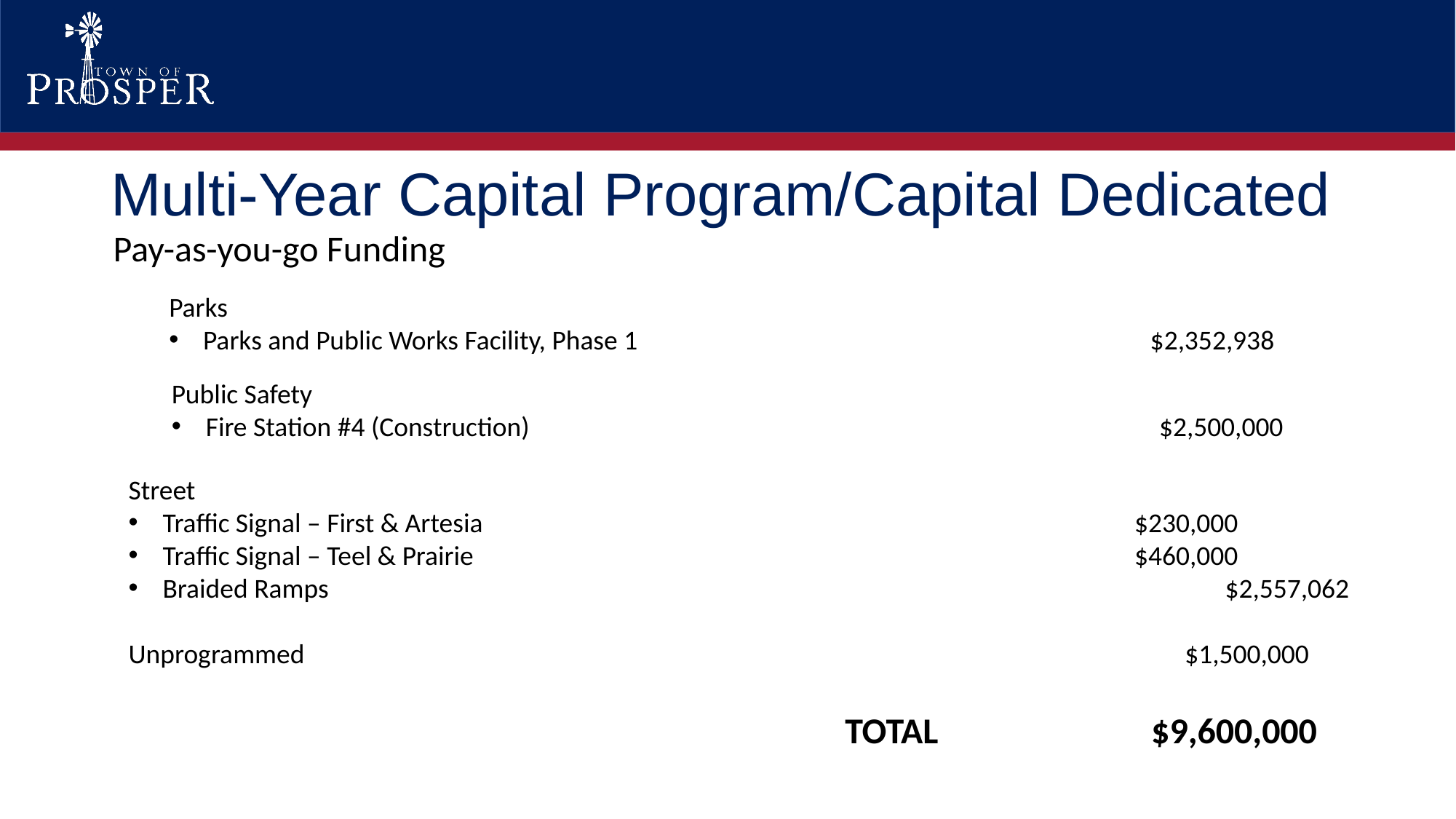

# Multi-Year Capital Program/Capital Dedicated
Pay-as-you-go Funding
Parks
Parks and Public Works Facility, Phase 1					            $2,352,938
Public Safety
Fire Station #4 (Construction)				            		             $2,500,000
Street
Traffic Signal – First & Artesia						                $230,000
Traffic Signal – Teel & Prairie  						                $460,000
Braided Ramps 								             $2,557,062

Unprogrammed								            $1,500,000

TOTAL                          $9,600,000